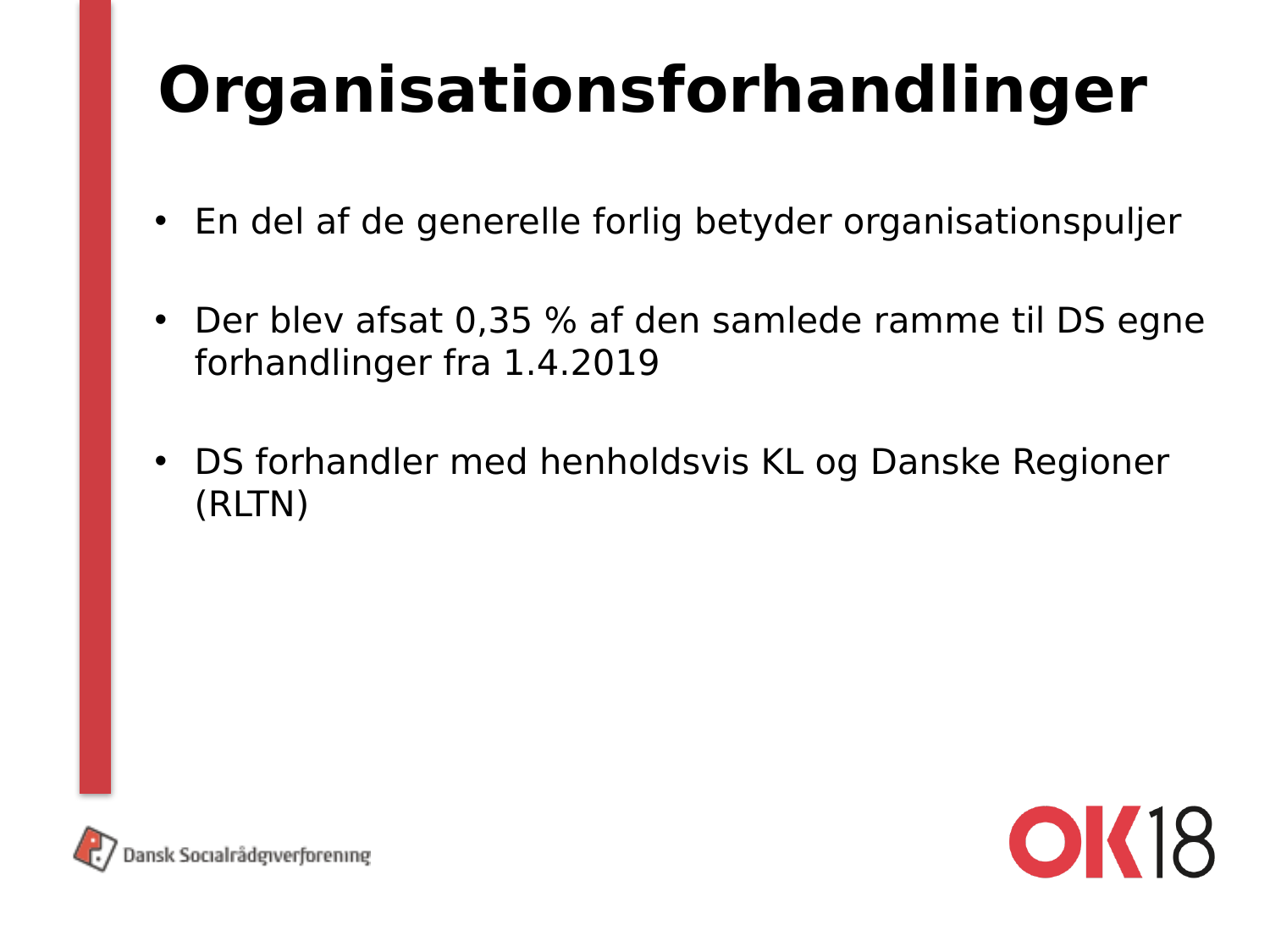

# Organisationsforhandlinger

En del af de generelle forlig betyder organisationspuljer

Der blev afsat 0,35 % af den samlede ramme til DS egne forhandlinger fra 1.4.2019

DS forhandler med henholdsvis KL og Danske Regioner (RLTN)